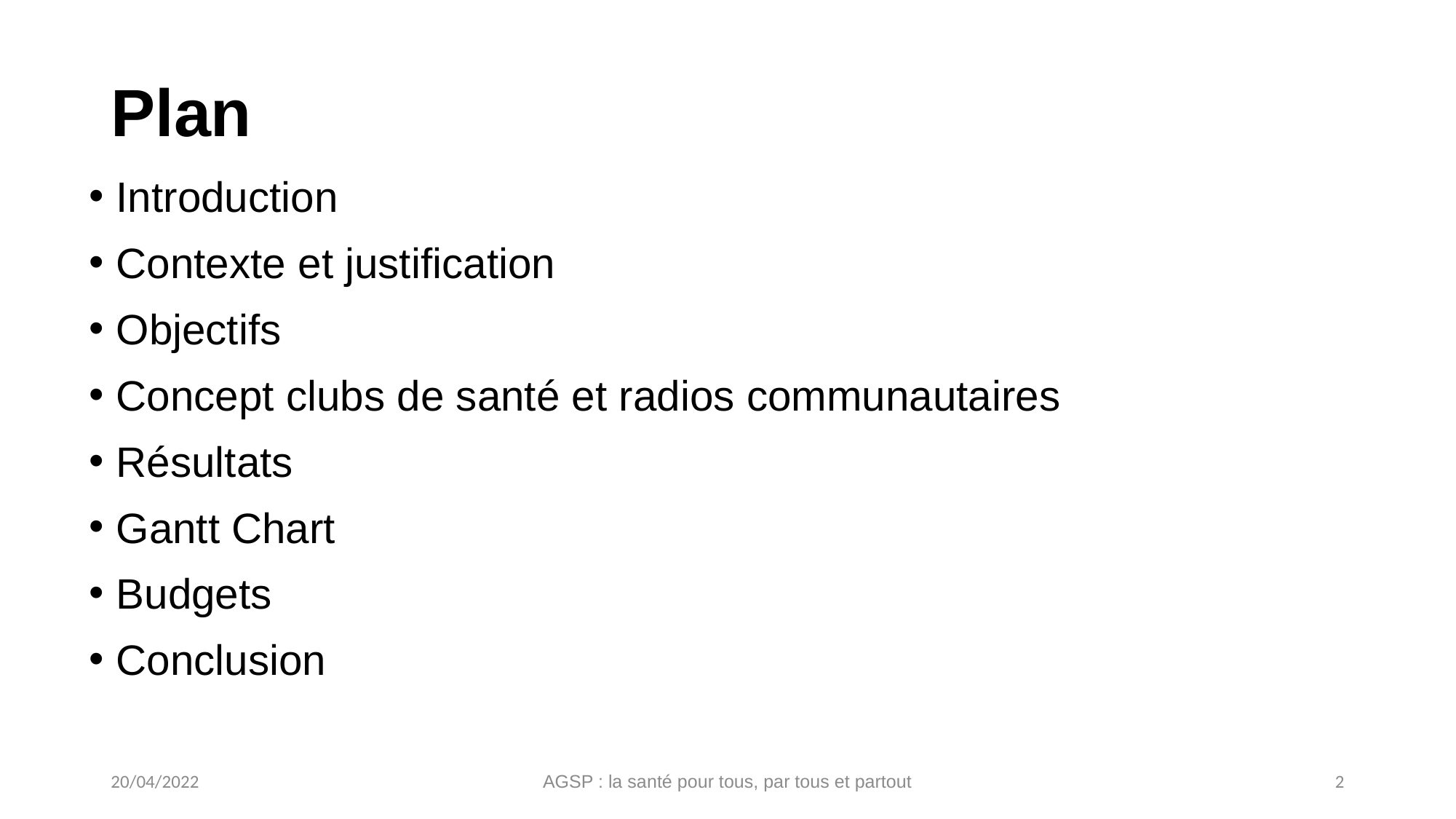

# Plan
Introduction
Contexte et justification
Objectifs
Concept clubs de santé et radios communautaires
Résultats
Gantt Chart
Budgets
Conclusion

20/04/2022
AGSP : la santé pour tous, par tous et partout
2